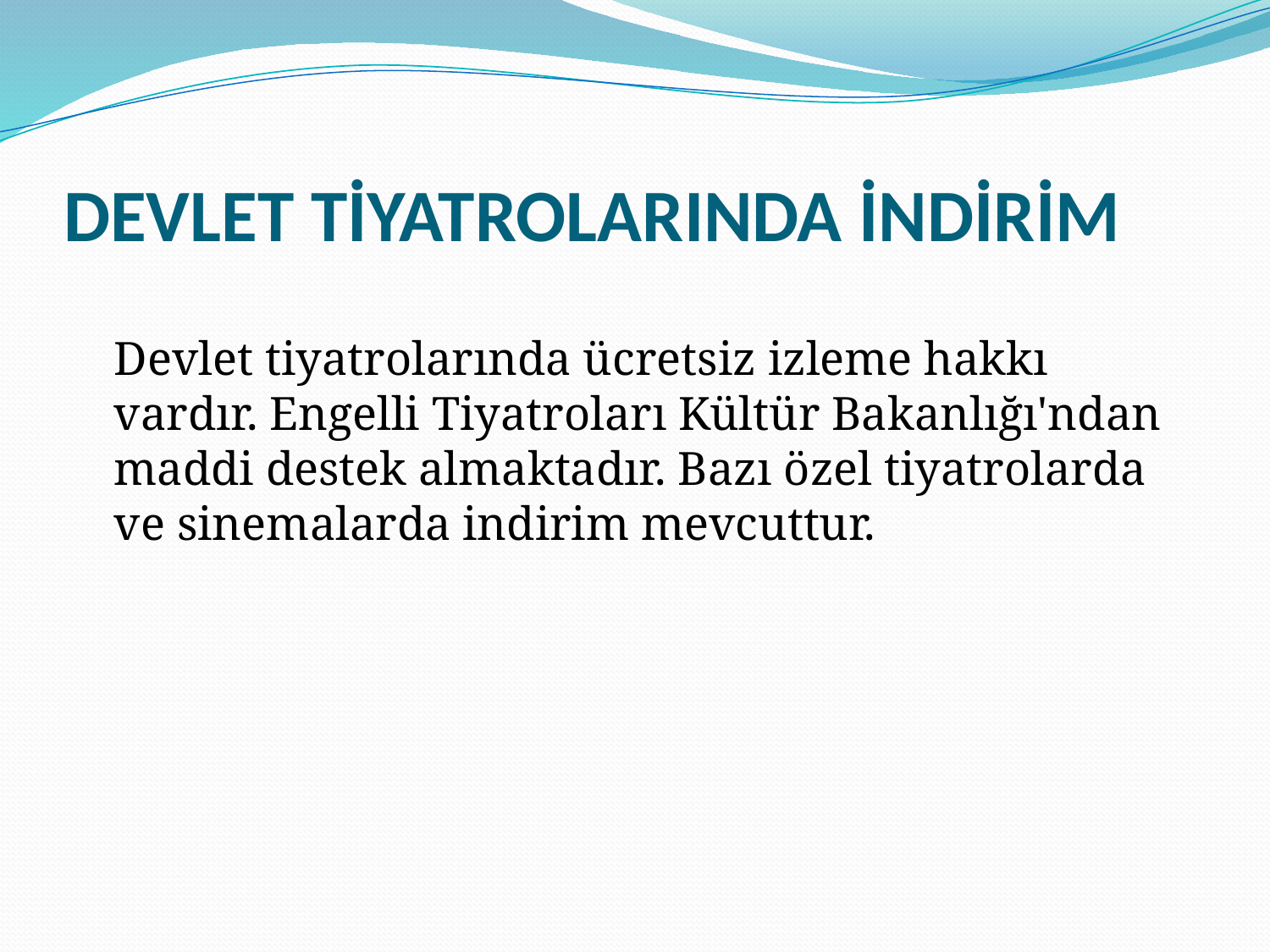

# DEVLET TİYATROLARINDA İNDİRİM
Devlet tiyatrolarında ücretsiz izleme hakkı vardır. Engelli Tiyatroları Kültür Bakanlığı'ndan maddi destek almaktadır. Bazı özel tiyatrolarda ve sinemalarda indirim mevcuttur.